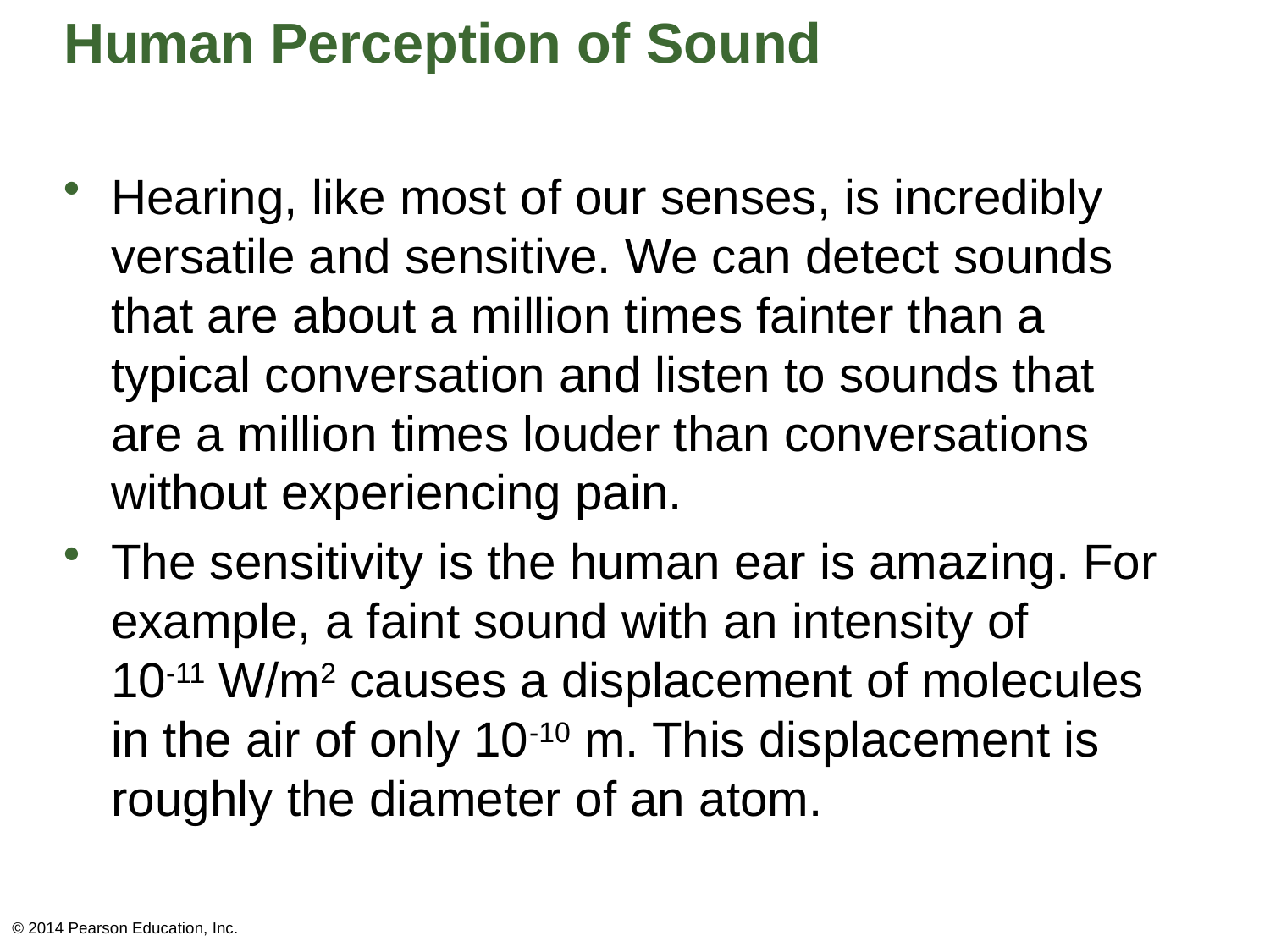

# Human Perception of Sound
Hearing, like most of our senses, is incredibly versatile and sensitive. We can detect sounds that are about a million times fainter than a typical conversation and listen to sounds that are a million times louder than conversations without experiencing pain.
The sensitivity is the human ear is amazing. For example, a faint sound with an intensity of
10-11 W/m2 causes a displacement of molecules in the air of only 10-10 m. This displacement is roughly the diameter of an atom.
© 2014 Pearson Education, Inc.